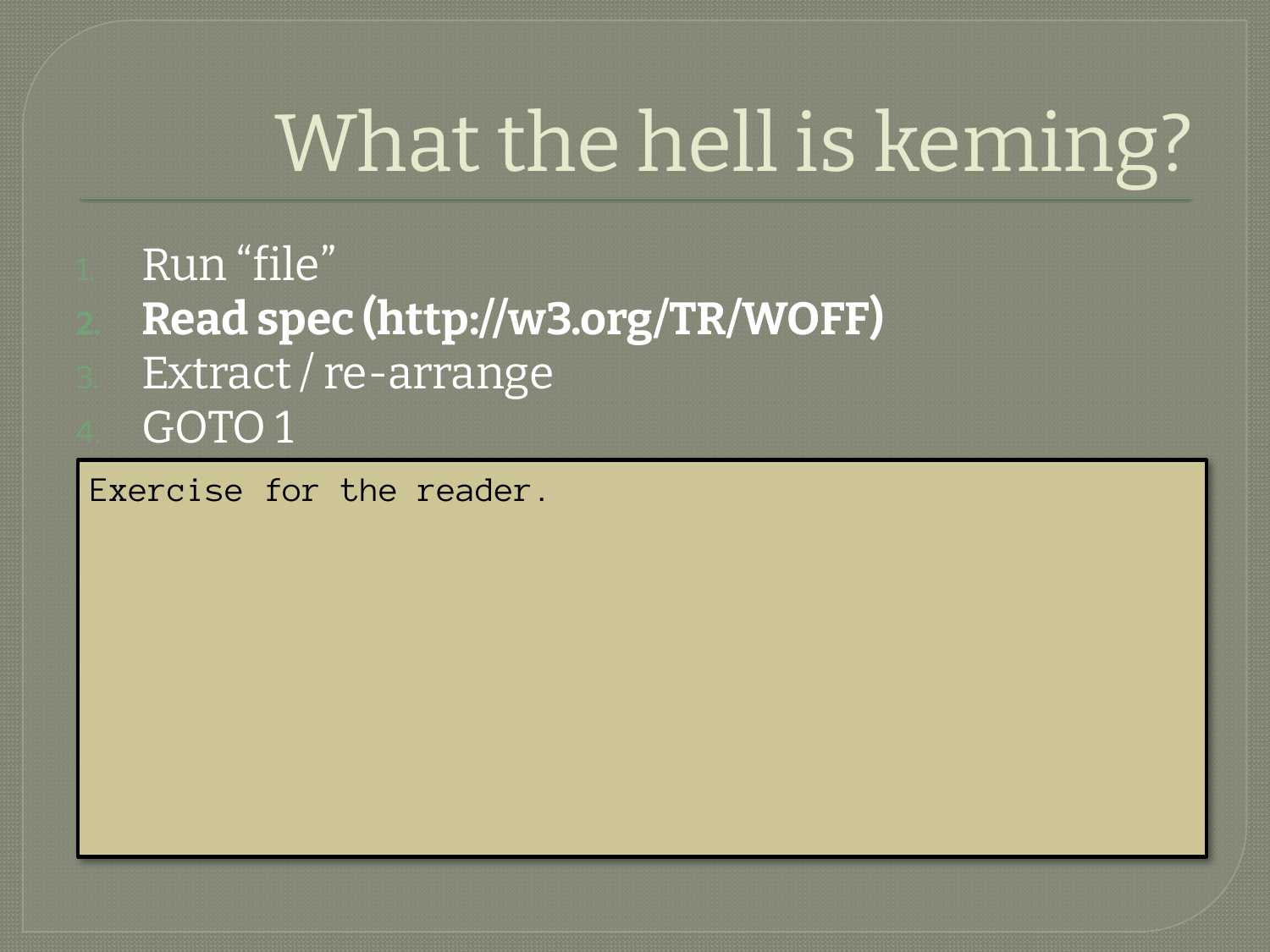

# What the hell is keming?
Run “file”
Read spec (http://w3.org/TR/WOFF)
Extract / re-arrange
GOTO 1
Exercise for the reader.